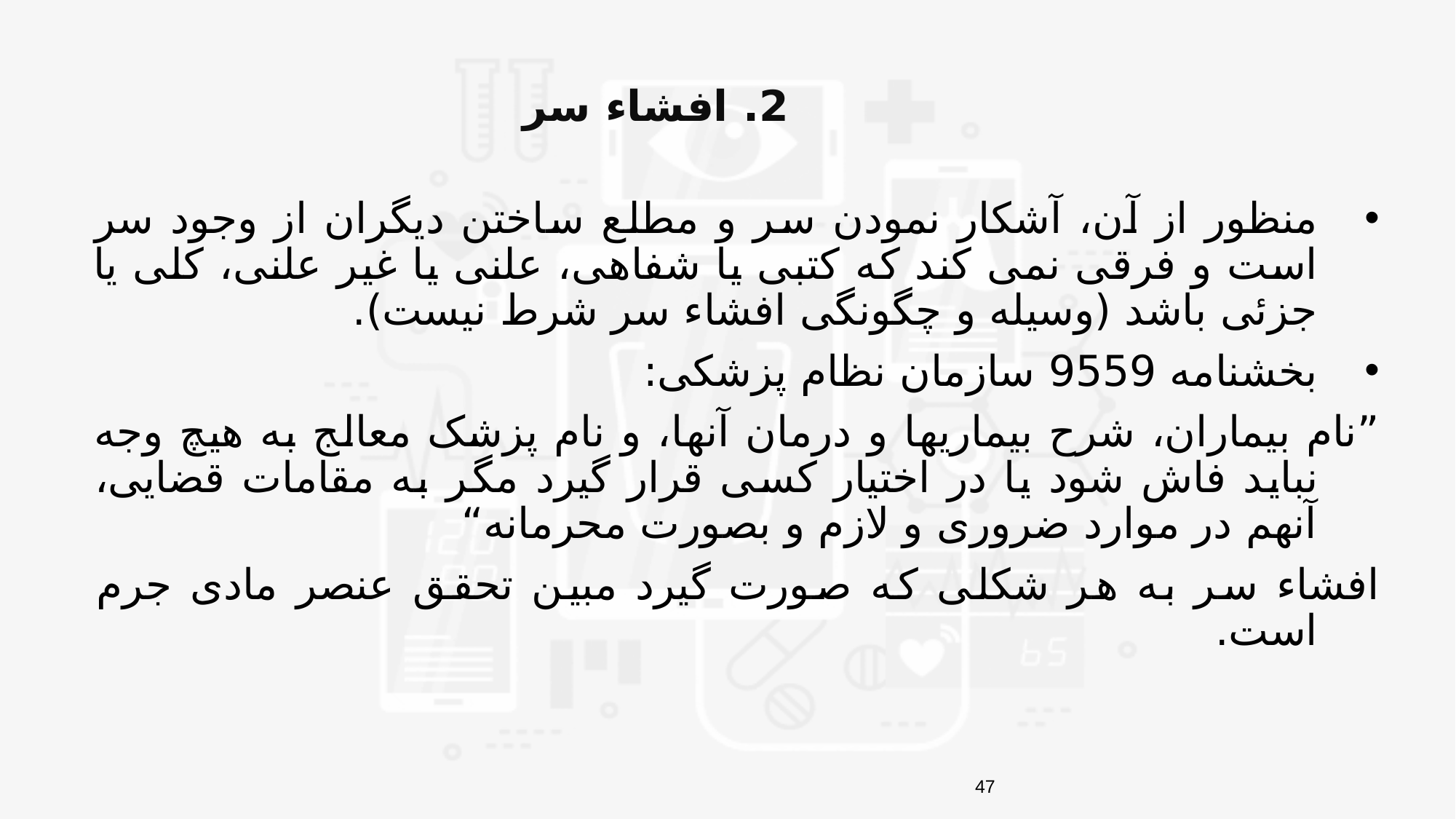

2. افشاء سر
منظور از آن، آشکار نمودن سر و مطلع ساختن دیگران از وجود سر است و فرقی نمی کند که کتبی یا شفاهی، علنی یا غیر علنی، کلی یا جزئی باشد (وسیله و چگونگی افشاء سر شرط نیست).
بخشنامه 9559 سازمان نظام پزشکی:
	”نام بیماران، شرح بیماریها و درمان آنها، و نام پزشک معالج به هیچ وجه نباید فاش شود یا در اختیار کسی قرار گیرد مگر به مقامات قضایی، آنهم در موارد ضروری و لازم و بصورت محرمانه“
	افشاء سر به هر شکلی که صورت گیرد مبین تحقق عنصر مادی جرم است.
47